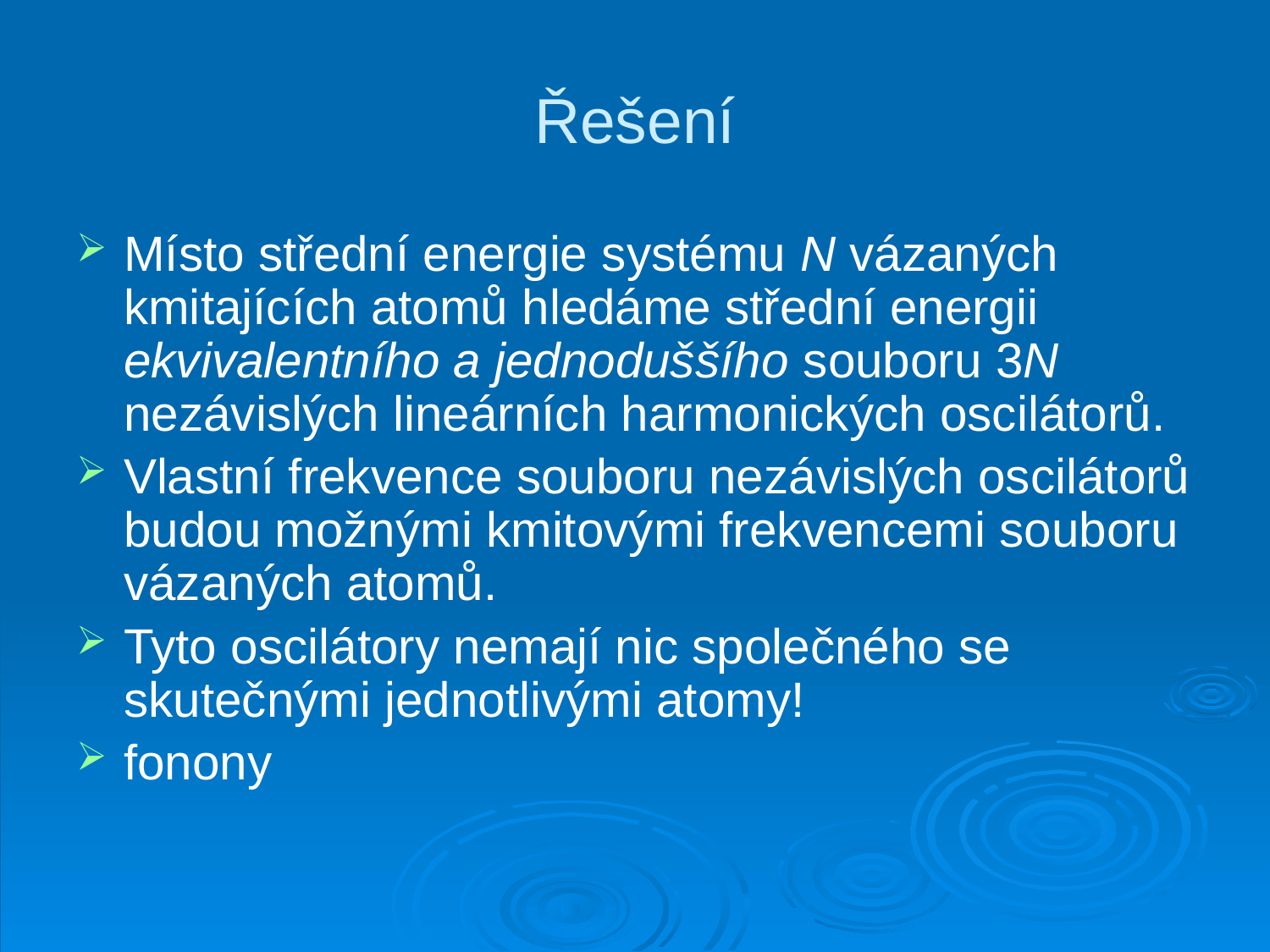

# Řešení
Místo střední energie systému N vázaných kmitajících atomů hledáme střední energii ekvivalentního a jednoduššího souboru 3N nezávislých lineárních harmonických oscilátorů.
Vlastní frekvence souboru nezávislých oscilátorů budou možnými kmitovými frekvencemi souboru vázaných atomů.
Tyto oscilátory nemají nic společného se skutečnými jednotlivými atomy!
fonony